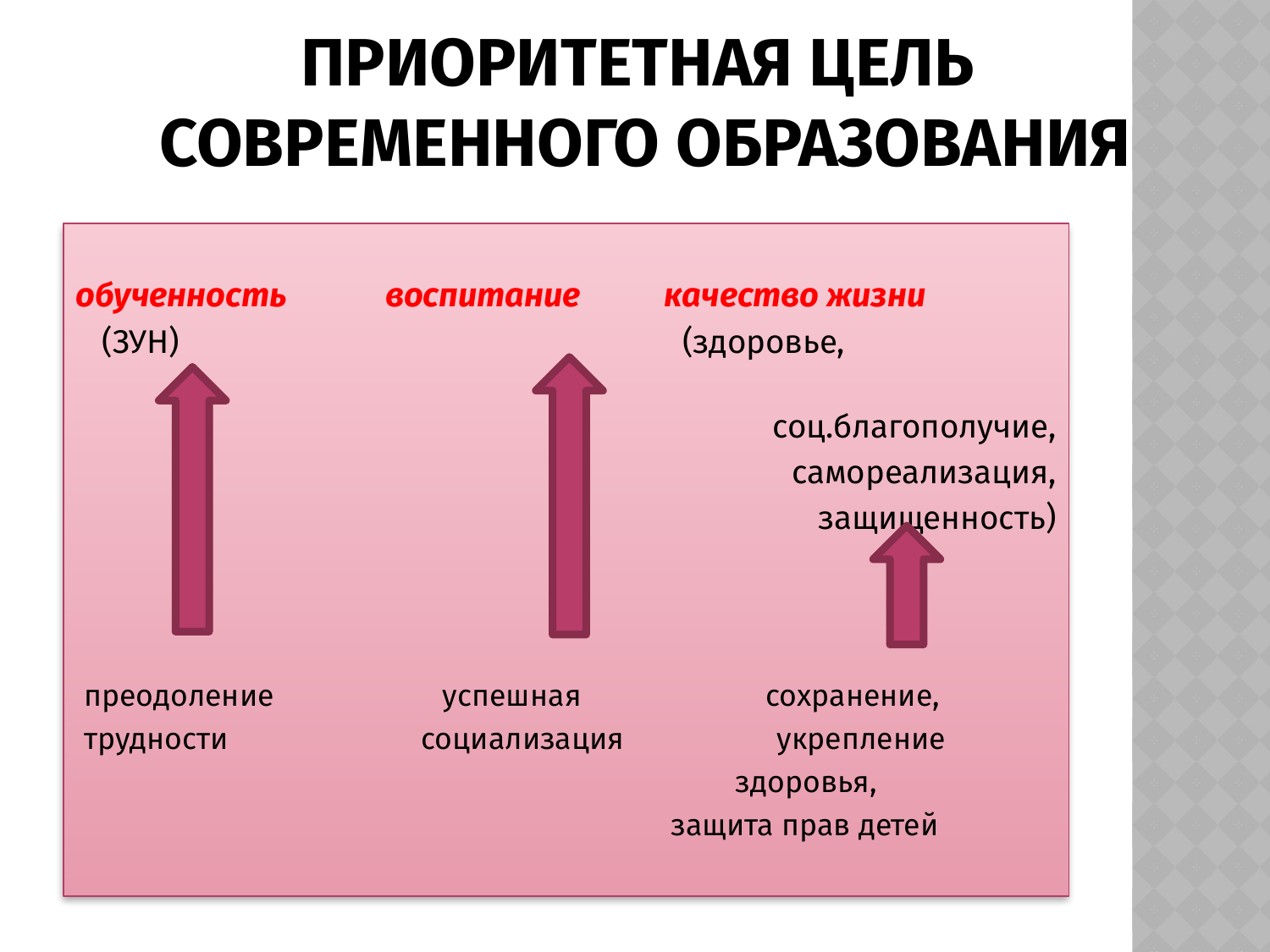

# Приоритетная цель современного образования

обученность             воспитание           качество жизни
   (ЗУН)                                                          (здоровье,
                                                                                    соц.благополучие,
                                                                 самореализация,
                                                                  защищенность)

 преодоление                     успешная                       сохранение,
 трудности                        социализация                   укрепление
                                                                                  здоровья,
                                                                          защита прав детей